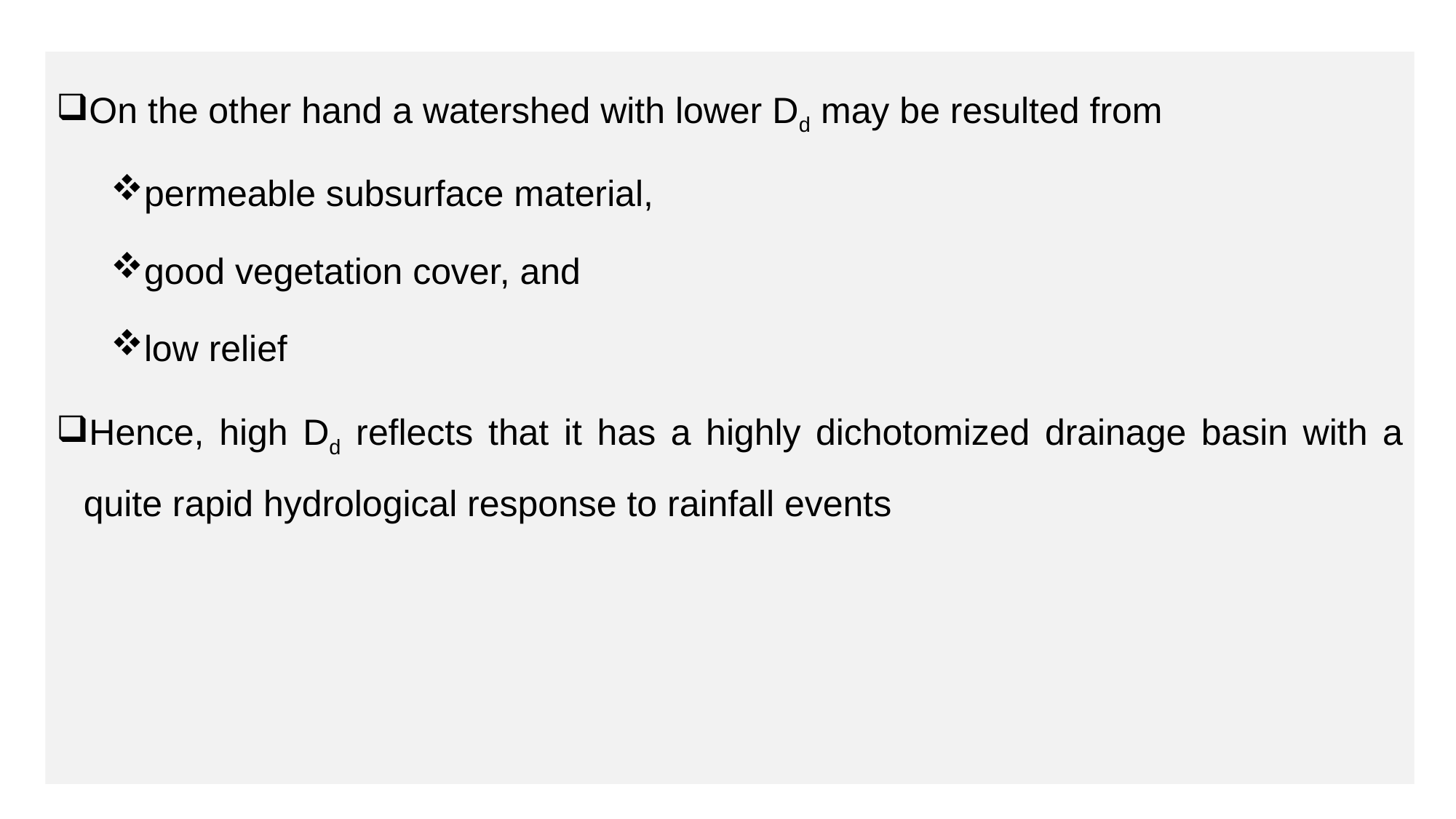

On the other hand a watershed with lower Dd may be resulted from
permeable subsurface material,
good vegetation cover, and
low relief
Hence, high Dd reflects that it has a highly dichotomized drainage basin with a quite rapid hydrological response to rainfall events